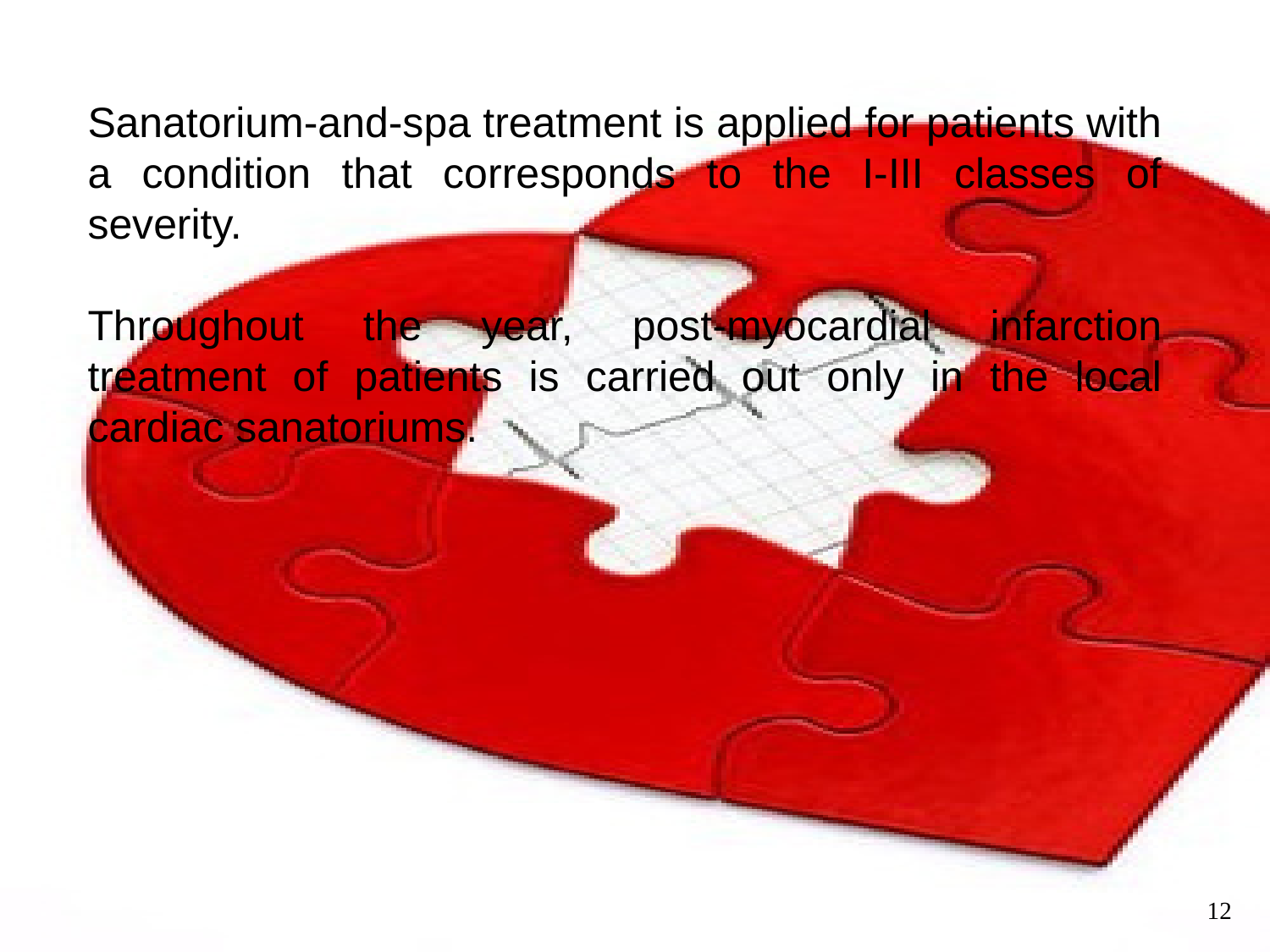

# Sanatorium-and-spa treatment is applied for patients with a condition that corresponds to the I-III classes of severity. Throughout the year, post-myocardial infarction treatment of patients is carried out only in the local cardiac sanatoriums.
12